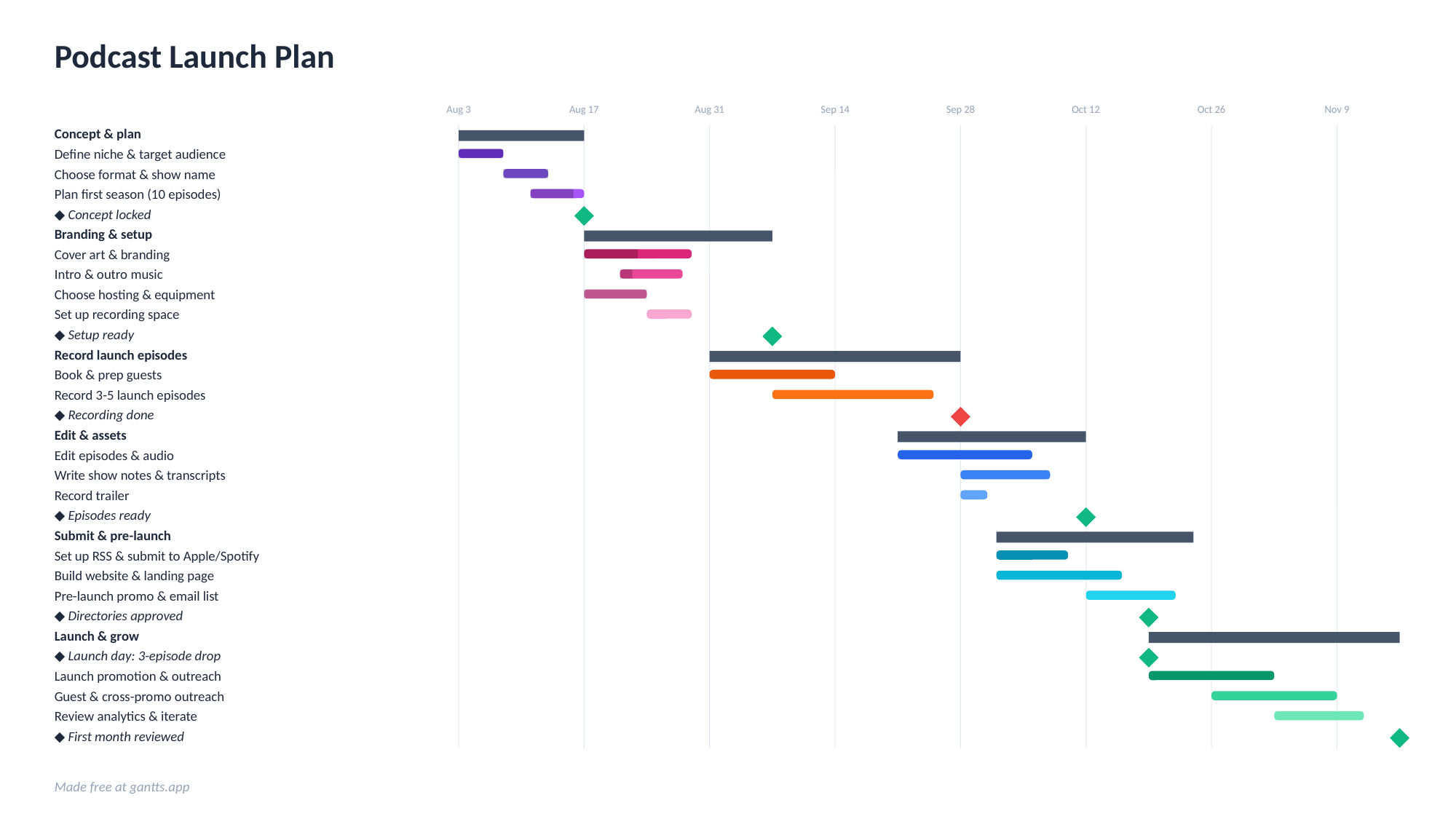

Podcast Launch Plan
Aug 3
Aug 17
Aug 31
Sep 14
Sep 28
Oct 12
Oct 26
Nov 9
Concept & plan

Define niche & target audience

Choose format & show name

Plan first season (10 episodes)

◆ Concept locked

Branding & setup

Cover art & branding

Intro & outro music

Choose hosting & equipment

Set up recording space

◆ Setup ready

Record launch episodes

Book & prep guests

Record 3-5 launch episodes

◆ Recording done

Edit & assets

Edit episodes & audio

Write show notes & transcripts

Record trailer

◆ Episodes ready

Submit & pre-launch

Set up RSS & submit to Apple/Spotify

Build website & landing page

Pre-launch promo & email list

◆ Directories approved

Launch & grow

◆ Launch day: 3-episode drop

Launch promotion & outreach

Guest & cross-promo outreach

Review analytics & iterate

◆ First month reviewed

Made free at gantts.app